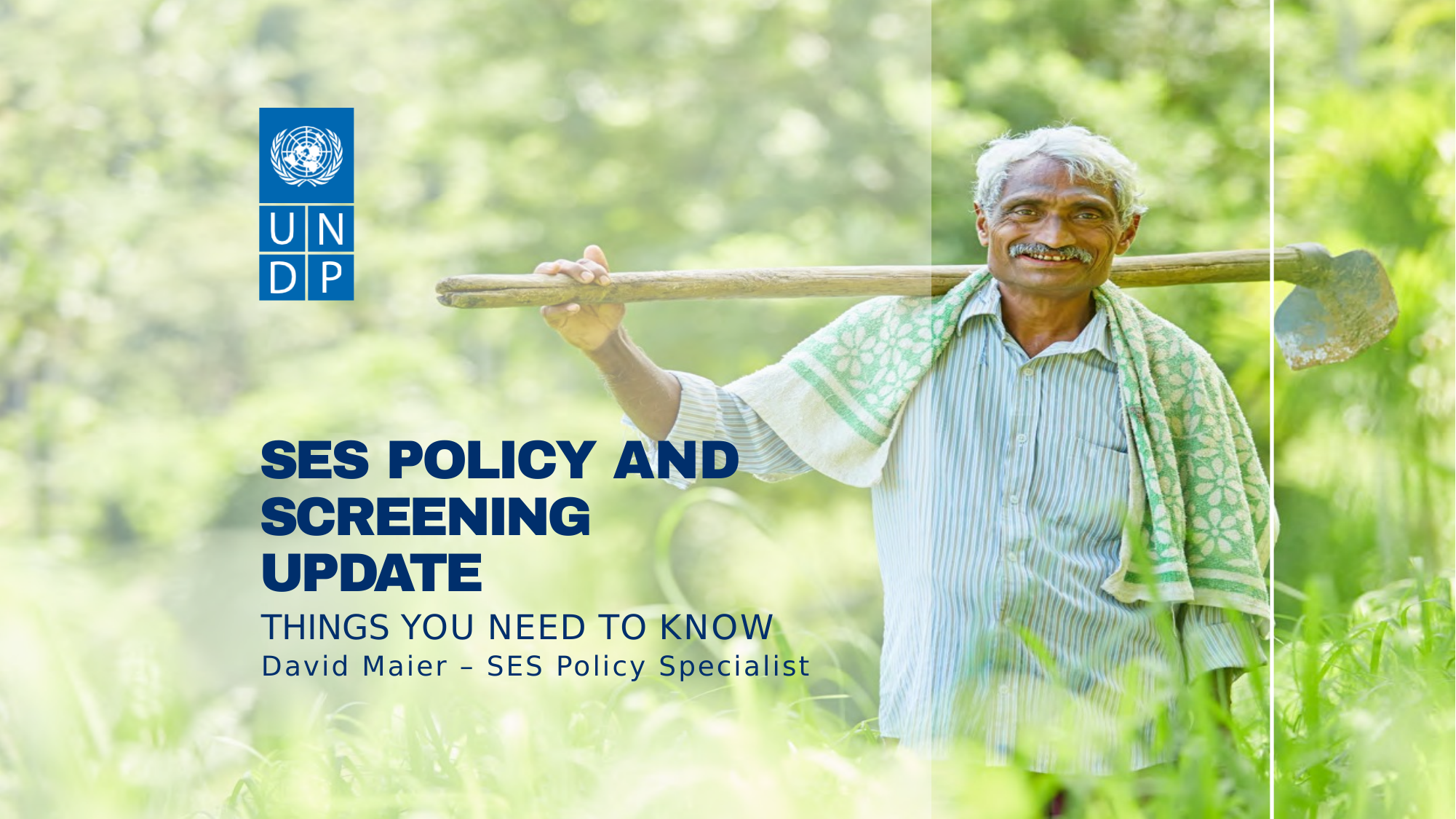

SES POLICY AND  SCREENING UPDATE
THINGS YOU NEED TO KNOW
David Maier – SES Policy Specialist